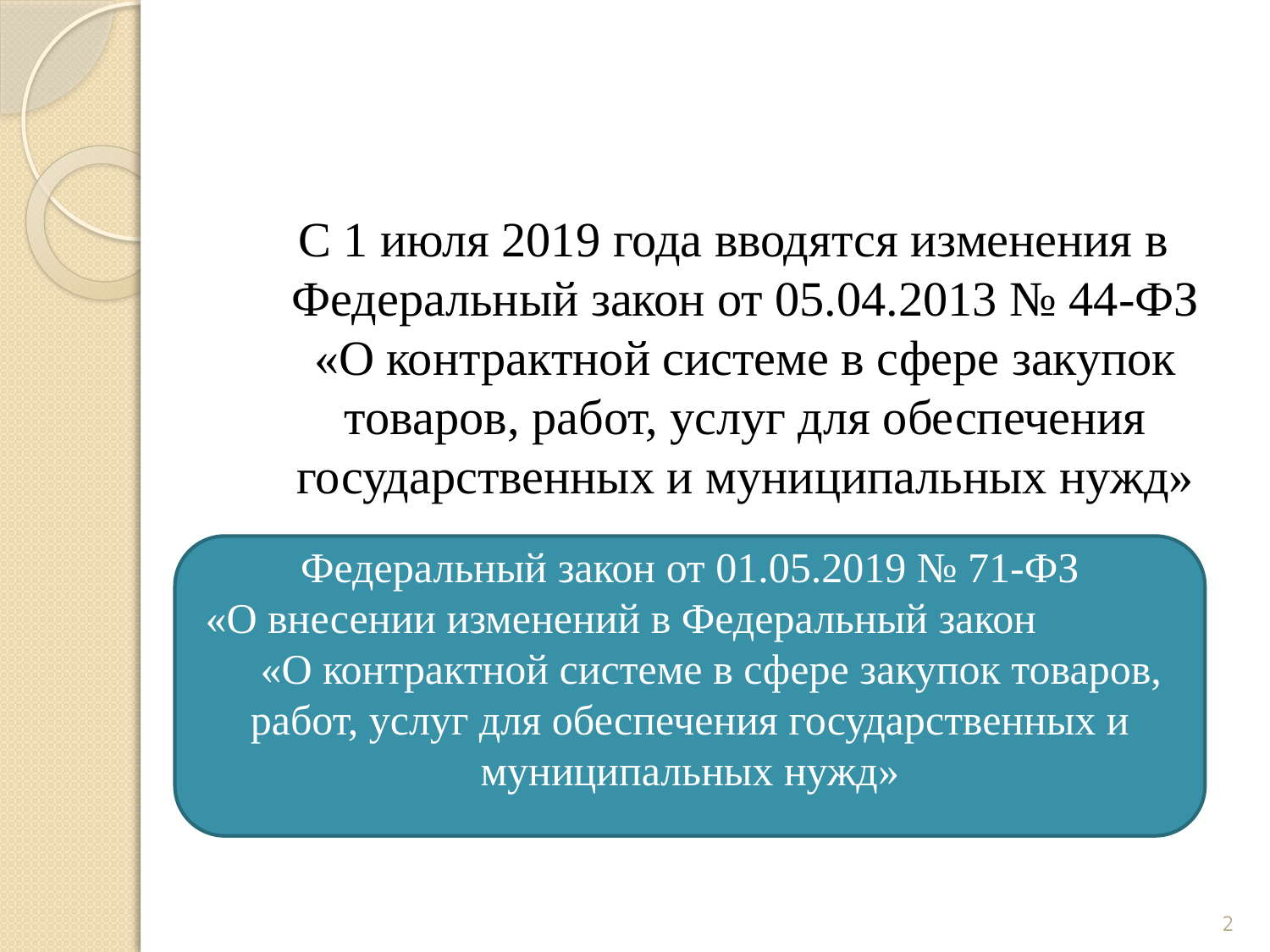

#
 С 1 июля 2019 года вводятся изменения в Федеральный закон от 05.04.2013 № 44-ФЗ «О контрактной системе в сфере закупок товаров, работ, услуг для обеспечения государственных и муниципальных нужд»

Федеральный закон от 01.05.2019 № 71-ФЗ
«О внесении изменений в Федеральный закон                  «О контрактной системе в сфере закупок товаров, работ, услуг для обеспечения государственных и муниципальных нужд»

2